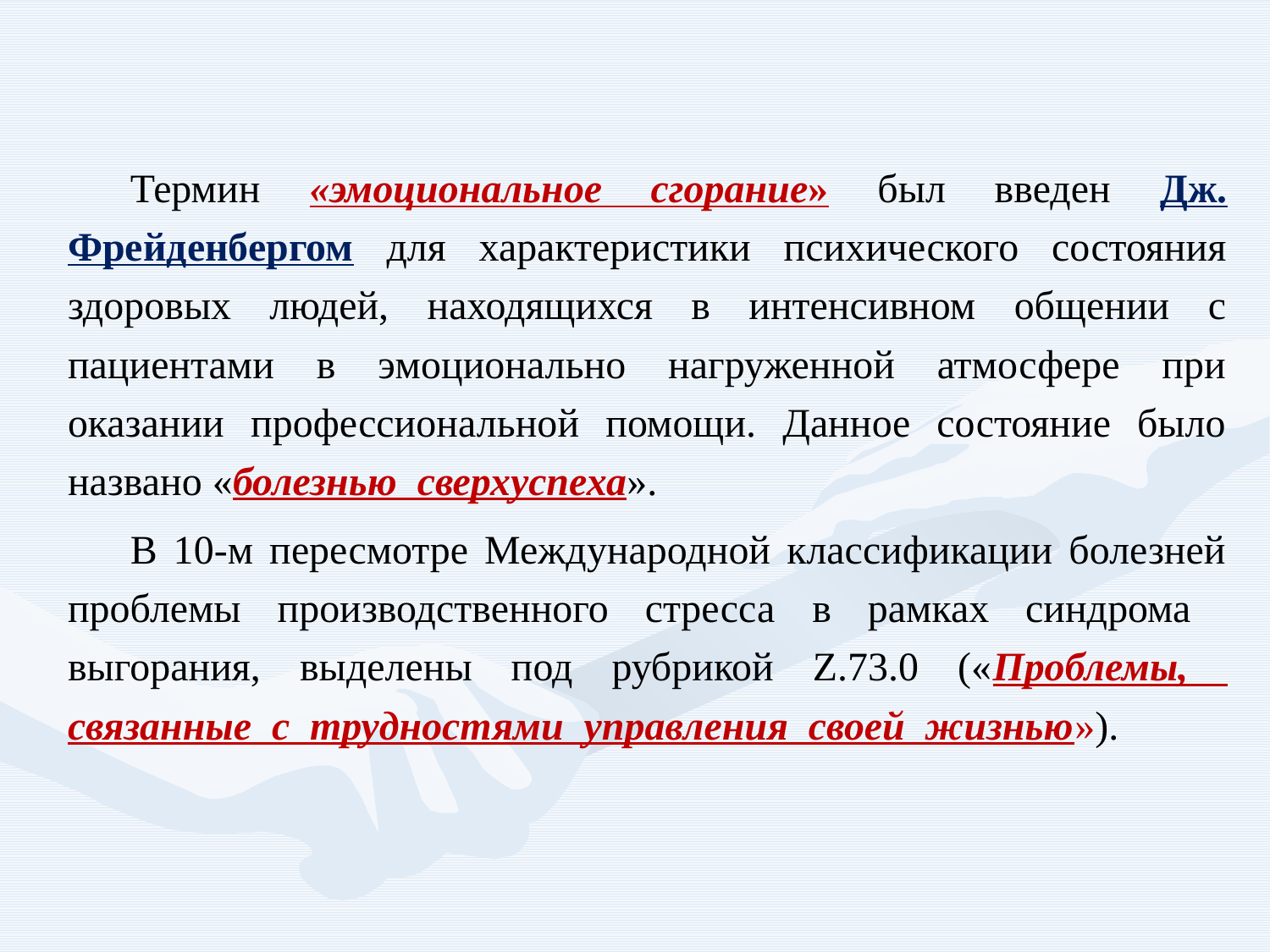

Термин «эмоциональное сгорание» был введен Дж. Фрейденбергом для характеристики психического состояния здоровых людей, находящихся в интенсивном общении с пациентами в эмоционально нагруженной атмосфере при оказании профессиональной помощи. Данное состояние было названо «болезнью  сверхуспеха».
В 10-м пересмотре Международной классификации болезней проблемы производственного стресса в рамках синдрома  выгорания, выделены под рубрикой Z.73.0 («Проблемы,  связанные  с  трудностями  управления  своей  жизнью»).